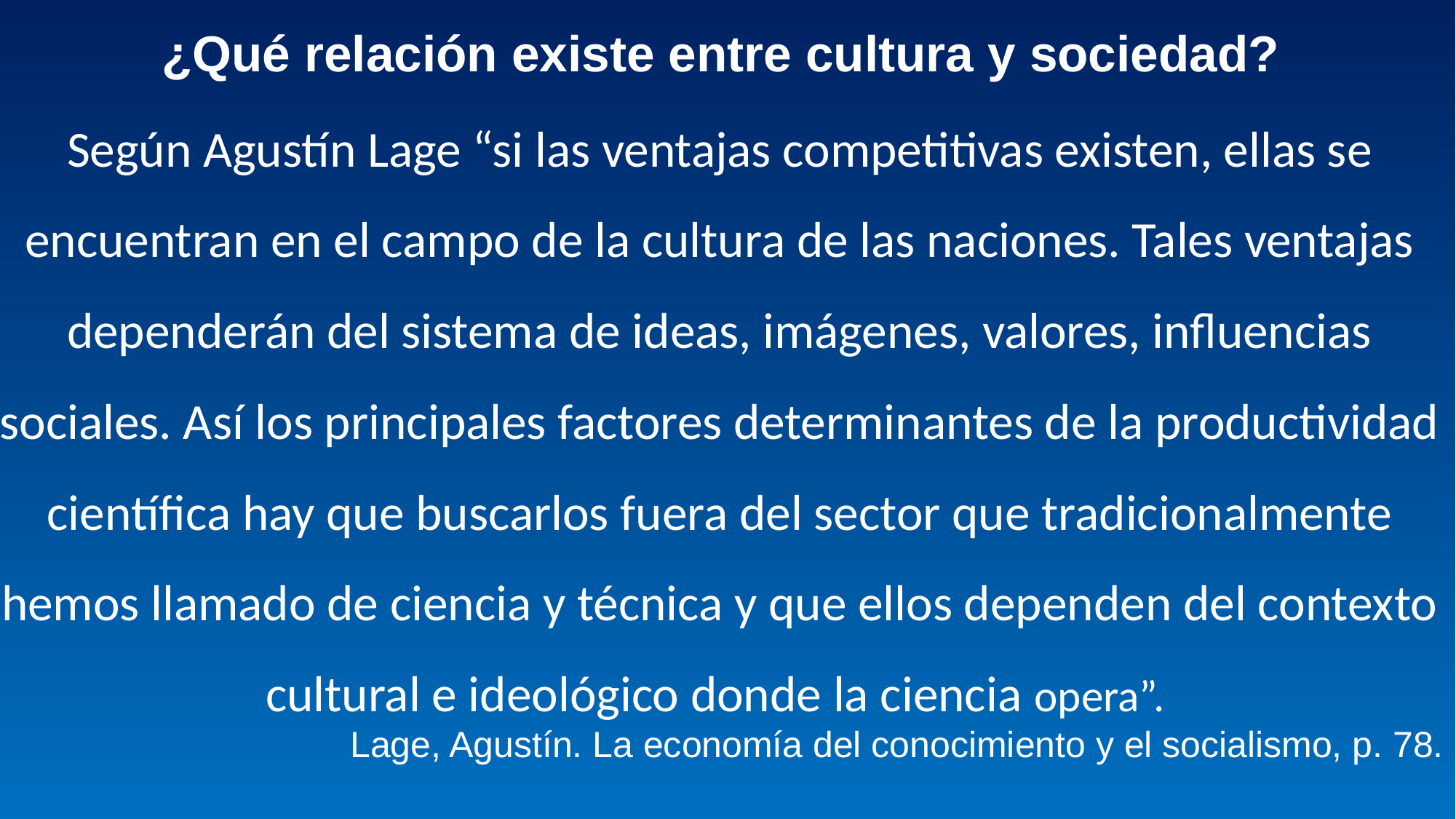

¿Qué relación existe entre cultura y sociedad?
Según Agustín Lage “si las ventajas competitivas existen, ellas se encuentran en el campo de la cultura de las naciones. Tales ventajas dependerán del sistema de ideas, imágenes, valores, influencias sociales. Así los principales factores determinantes de la productividad científica hay que buscarlos fuera del sector que tradicionalmente hemos llamado de ciencia y técnica y que ellos dependen del contexto cultural e ideológico donde la ciencia opera”.
Lage, Agustín. La economía del conocimiento y el socialismo, p. 78.
#